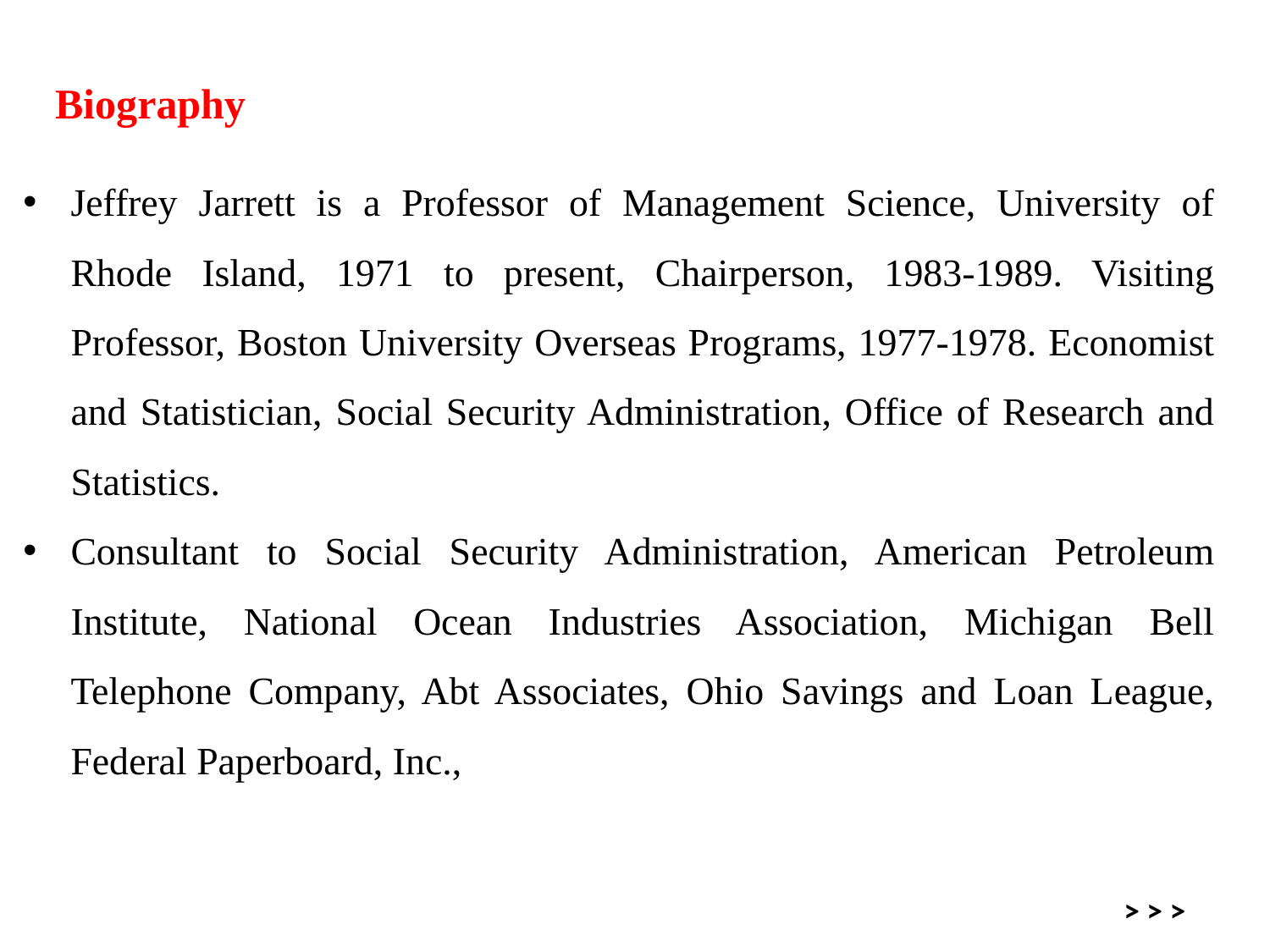

Biography
Jeffrey Jarrett is a Professor of Management Science, University of Rhode Island, 1971 to present, Chairperson, 1983-1989. Visiting Professor, Boston University Overseas Programs, 1977-1978. Economist and Statistician, Social Security Administration, Office of Research and Statistics.
Consultant to Social Security Administration, American Petroleum Institute, National Ocean Industries Association, Michigan Bell Telephone Company, Abt Associates, Ohio Savings and Loan League, Federal Paperboard, Inc.,
> > >